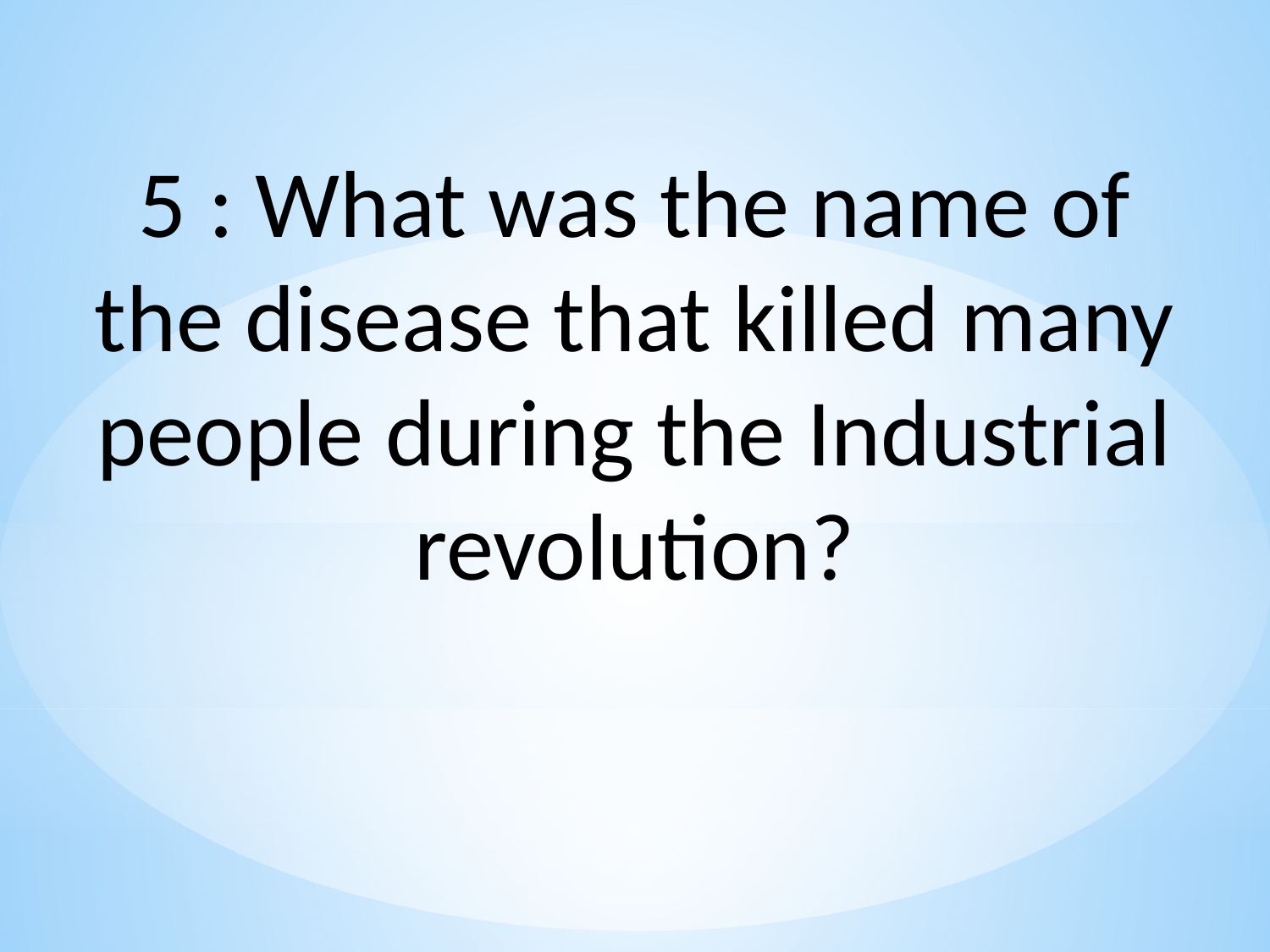

5 : What was the name of the disease that killed many people during the Industrial revolution?